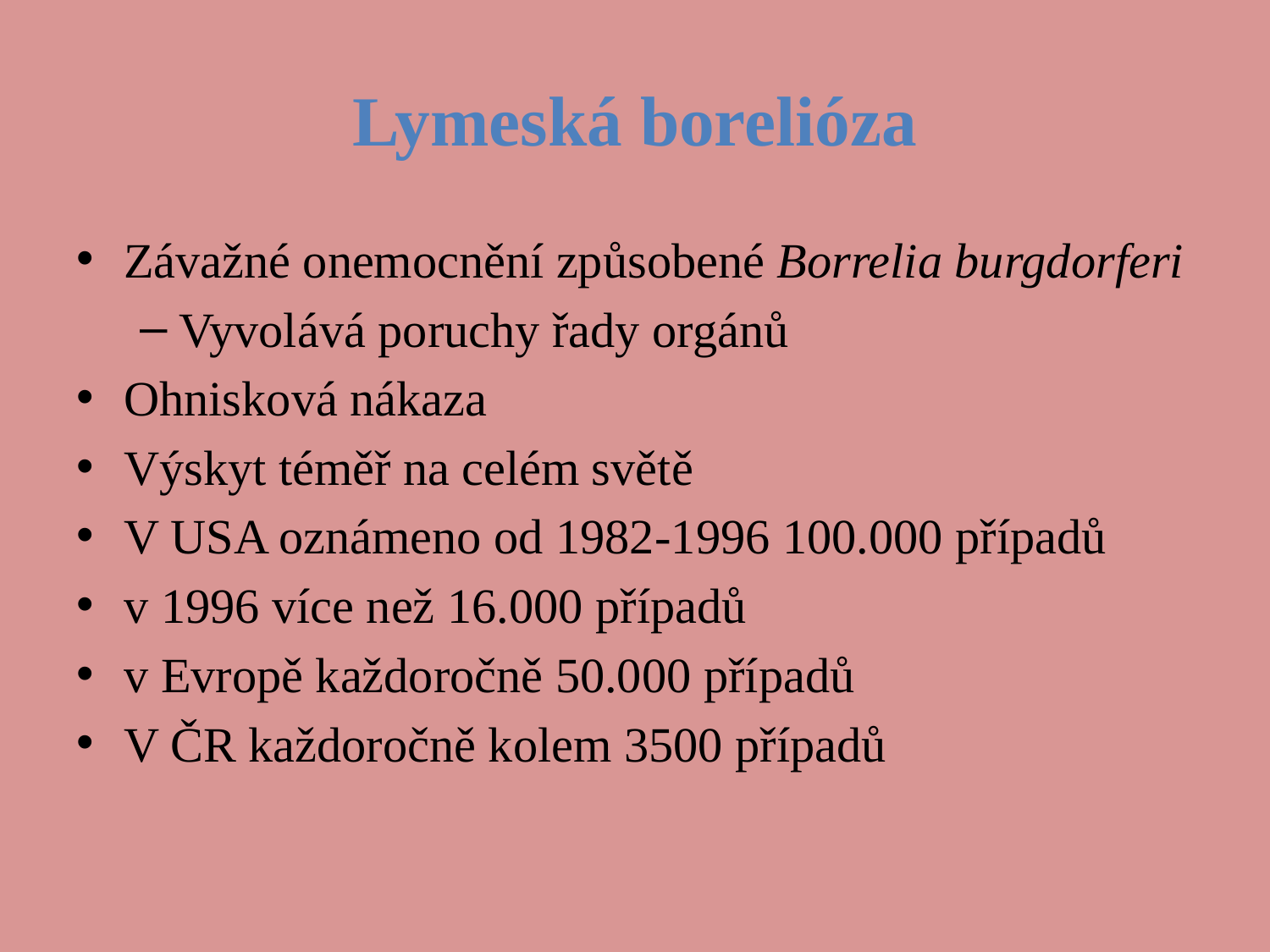

# Lymeská borelióza
Závažné onemocnění způsobené Borrelia burgdorferi
Vyvolává poruchy řady orgánů
Ohnisková nákaza
Výskyt téměř na celém světě
V USA oznámeno od 1982-1996 100.000 případů
v 1996 více než 16.000 případů
v Evropě každoročně 50.000 případů
V ČR každoročně kolem 3500 případů